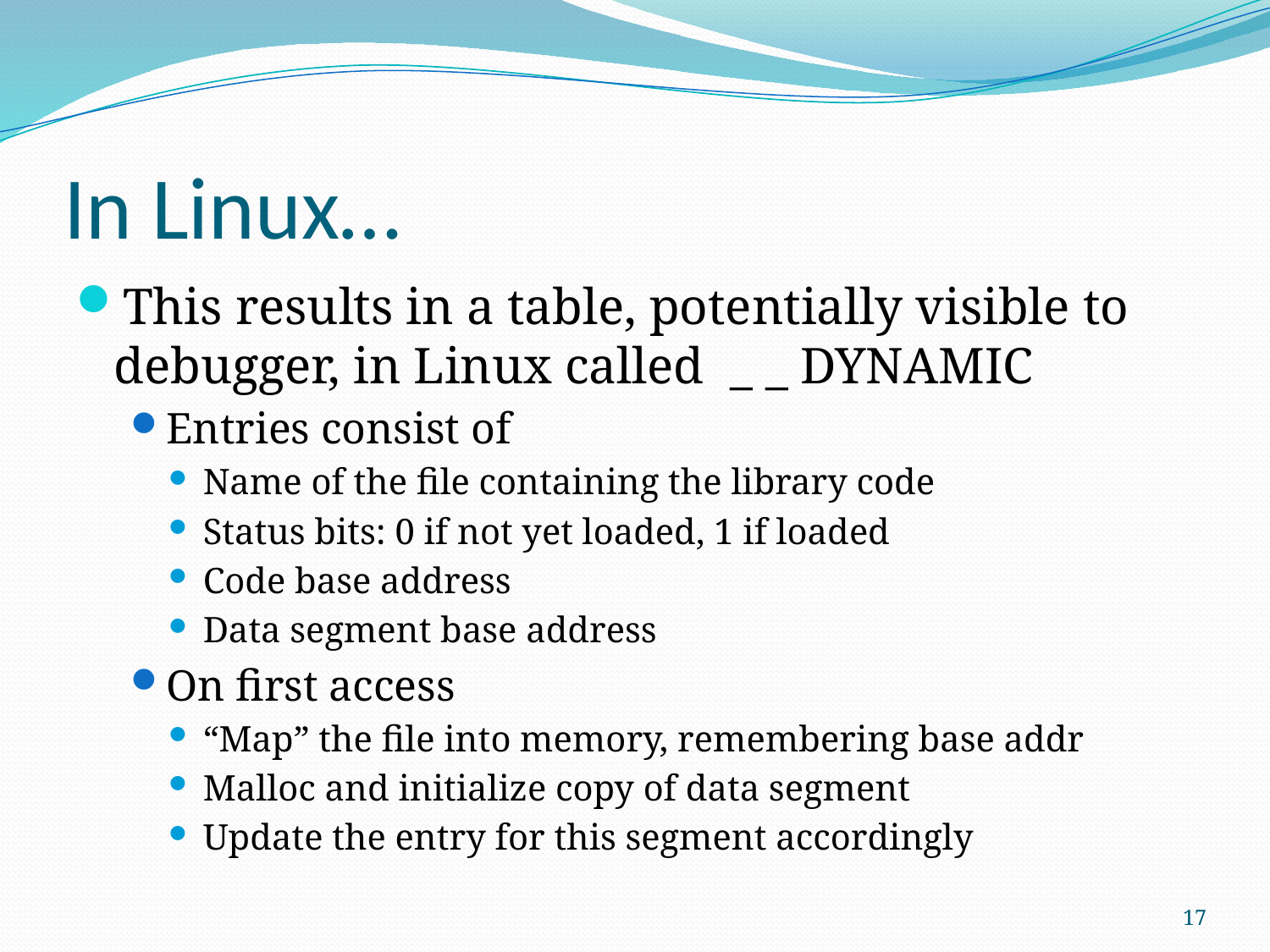

# In Linux…
This results in a table, potentially visible to debugger, in Linux called  _ _ DYNAMIC
Entries consist of
Name of the file containing the library code
Status bits: 0 if not yet loaded, 1 if loaded
Code base address
Data segment base address
On first access
“Map” the file into memory, remembering base addr
Malloc and initialize copy of data segment
Update the entry for this segment accordingly
17